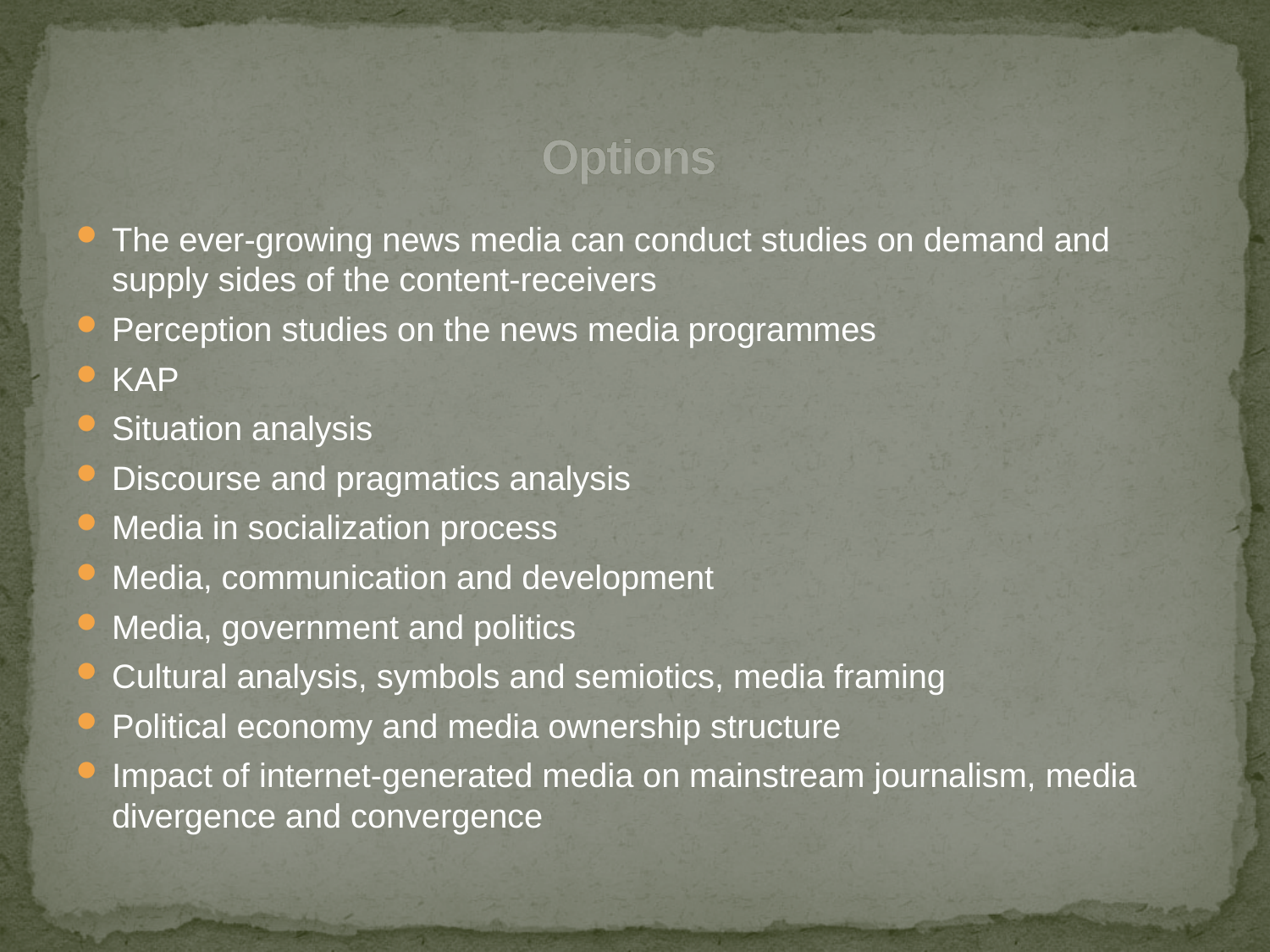

# Options
The ever-growing news media can conduct studies on demand and supply sides of the content-receivers
Perception studies on the news media programmes
KAP
Situation analysis
Discourse and pragmatics analysis
Media in socialization process
Media, communication and development
Media, government and politics
Cultural analysis, symbols and semiotics, media framing
Political economy and media ownership structure
Impact of internet-generated media on mainstream journalism, media divergence and convergence